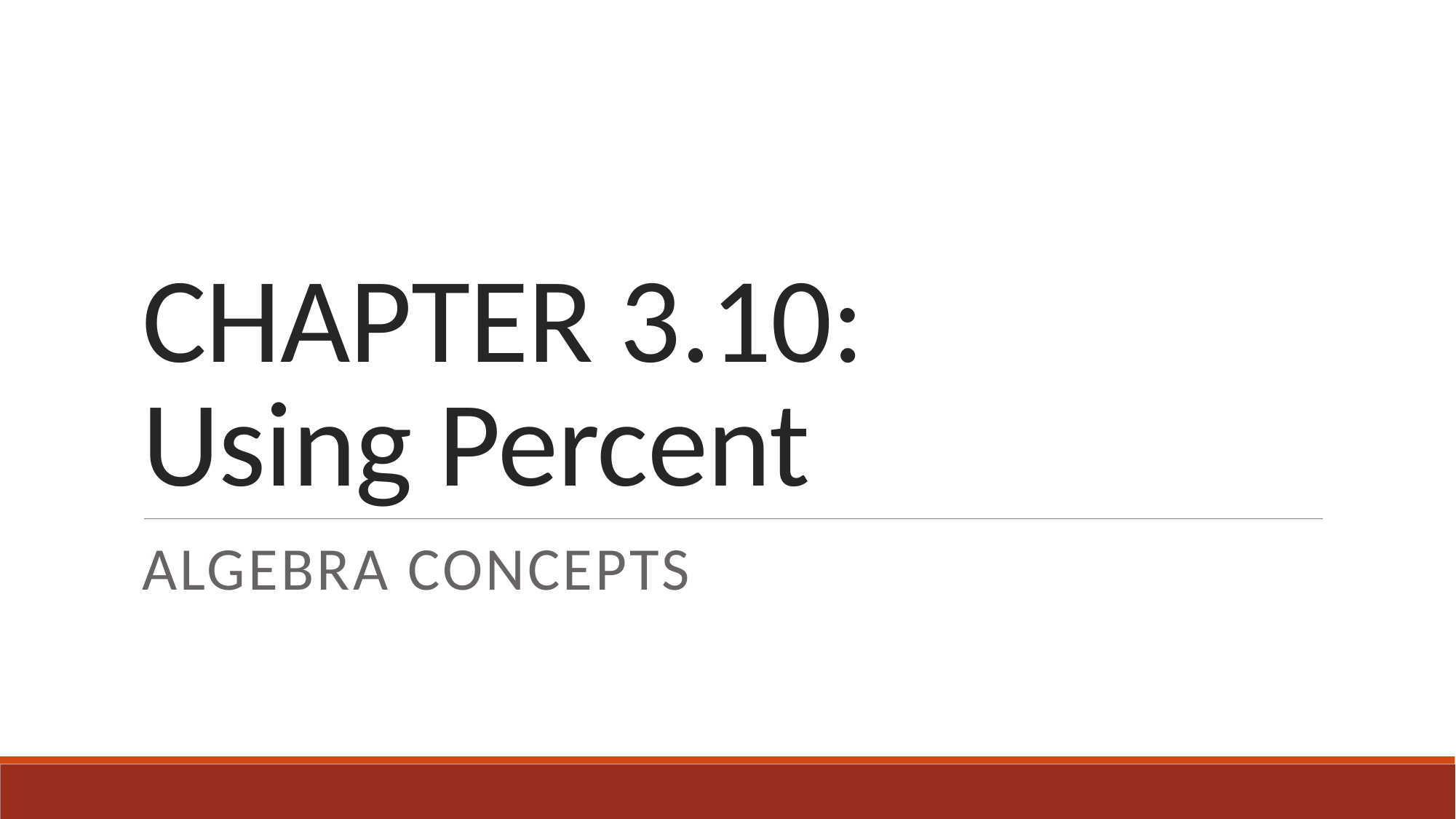

# CHAPTER 3.10: Using Percent
Algebra concepts